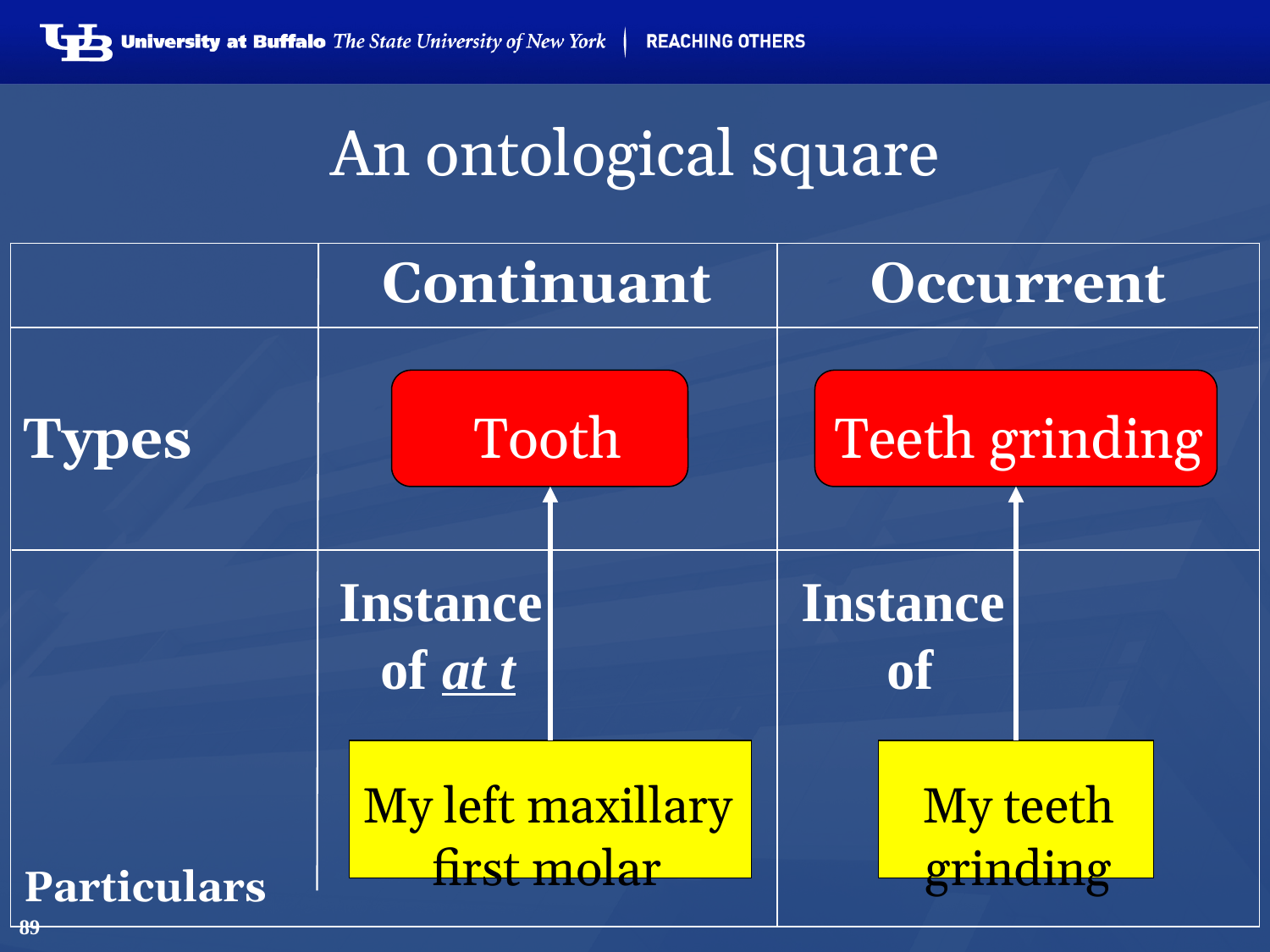

# An ontological square
|  | Continuant | Occurrent |
| --- | --- | --- |
| Types | Tooth | Teeth grinding |
| Particulars | My left maxillary first molar | My teeth grinding |

Instance
of at t
Instance
of

89